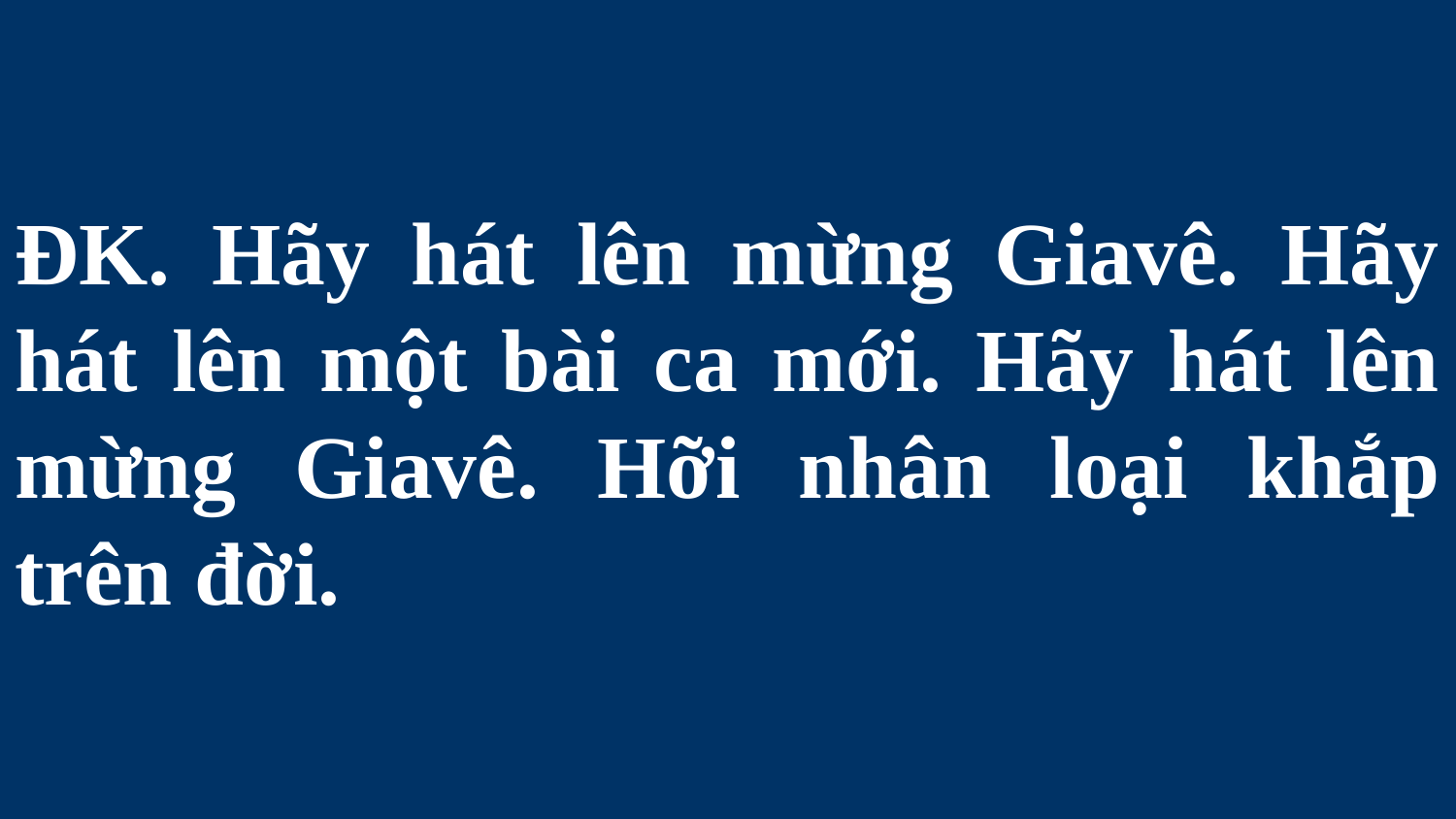

# ÐK. Hãy hát lên mừng Giavê. Hãy hát lên một bài ca mới. Hãy hát lên mừng Giavê. Hỡi nhân loại khắp trên đời.